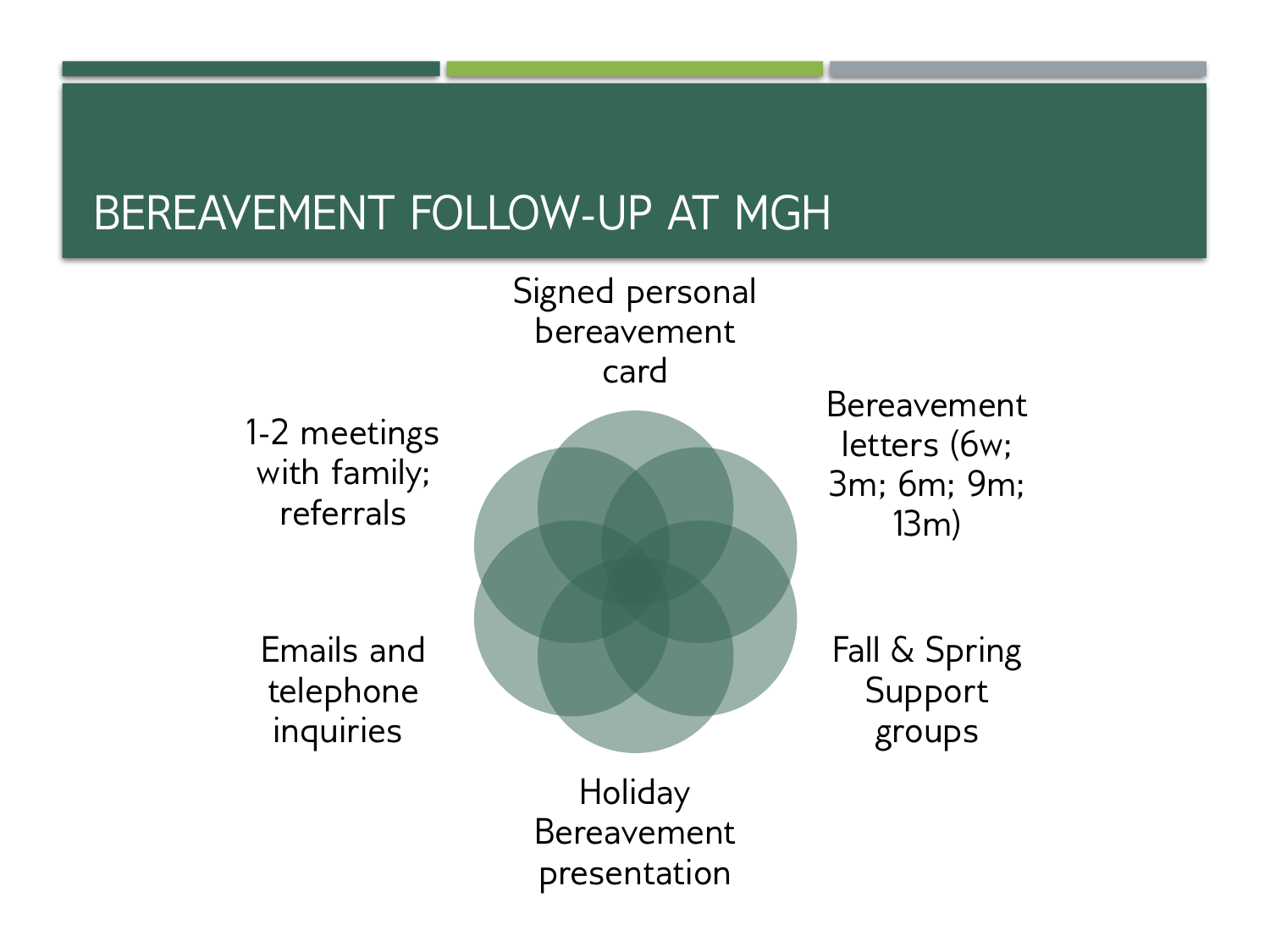

# Bereavement Follow-up at MGH
Signed personal bereavement card
Bereavement letters (6w; 3m; 6m; 9m; 13m)
Fall & Spring Support groups
Holiday Bereavement presentation
Emails and telephone inquiries
1-2 meetings with family; referrals